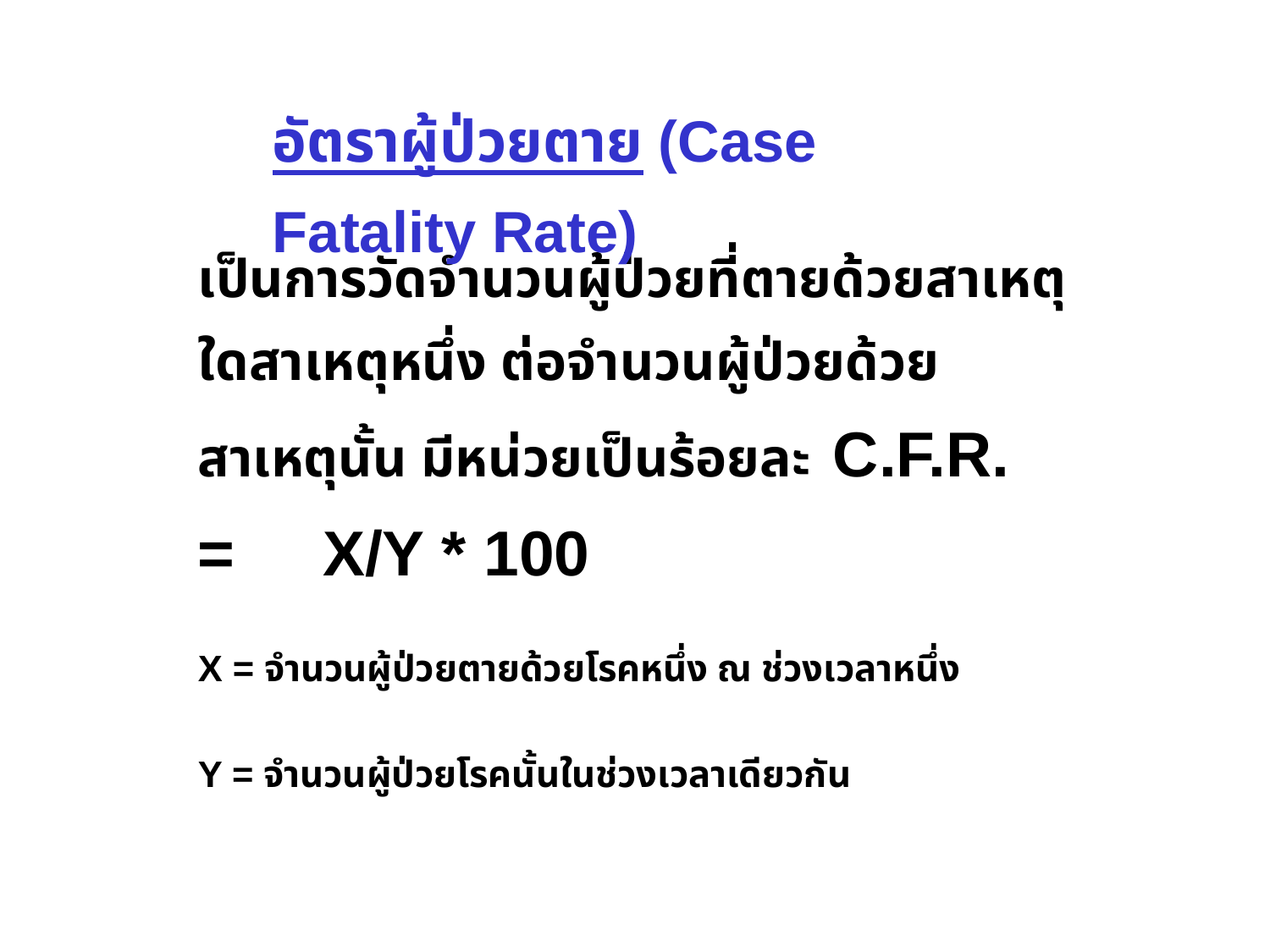

อัตราผู้ป่วยตาย (Case Fatality Rate)
เป็นการวัดจำนวนผู้ป่วยที่ตายด้วยสาเหตุใดสาเหตุหนึ่ง ต่อจำนวนผู้ป่วยด้วยสาเหตุนั้น มีหน่วยเป็นร้อยละ	C.F.R.   =     X/Y * 100
X = จำนวนผู้ป่วยตายด้วยโรคหนึ่ง ณ ช่วงเวลาหนึ่ง
Y = จำนวนผู้ป่วยโรคนั้นในช่วงเวลาเดียวกัน